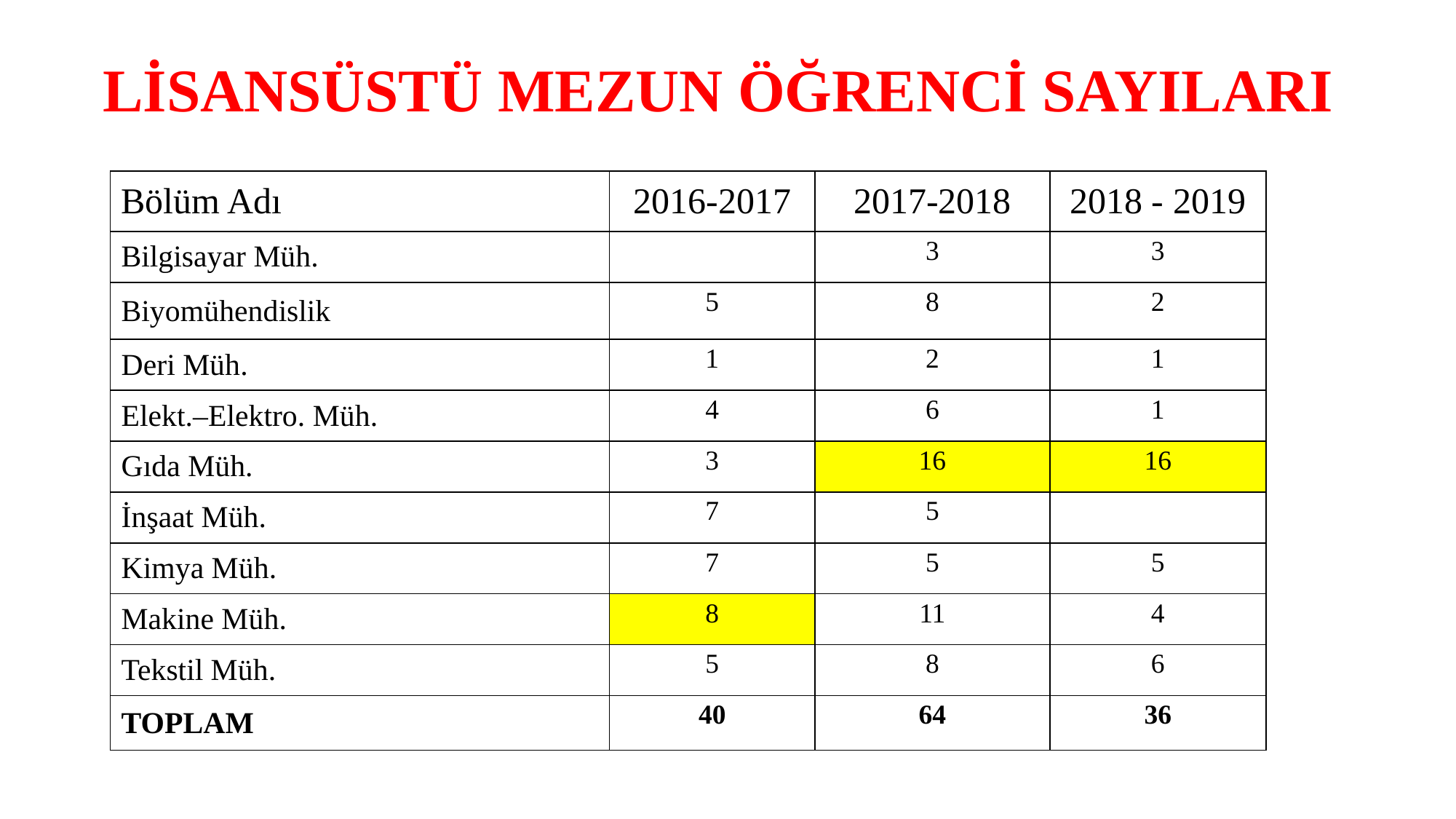

# LİSANSÜSTÜ MEZUN ÖĞRENCİ SAYILARI
| Bölüm Adı | 2016-2017 | 2017-2018 | 2018 - 2019 |
| --- | --- | --- | --- |
| Bilgisayar Müh. |  | 3 | 3 |
| Biyomühendislik | 5 | 8 | 2 |
| Deri Müh. | 1 | 2 | 1 |
| Elekt.–Elektro. Müh. | 4 | 6 | 1 |
| Gıda Müh. | 3 | 16 | 16 |
| İnşaat Müh. | 7 | 5 |  |
| Kimya Müh. | 7 | 5 | 5 |
| Makine Müh. | 8 | 11 | 4 |
| Tekstil Müh. | 5 | 8 | 6 |
| TOPLAM | 40 | 64 | 36 |